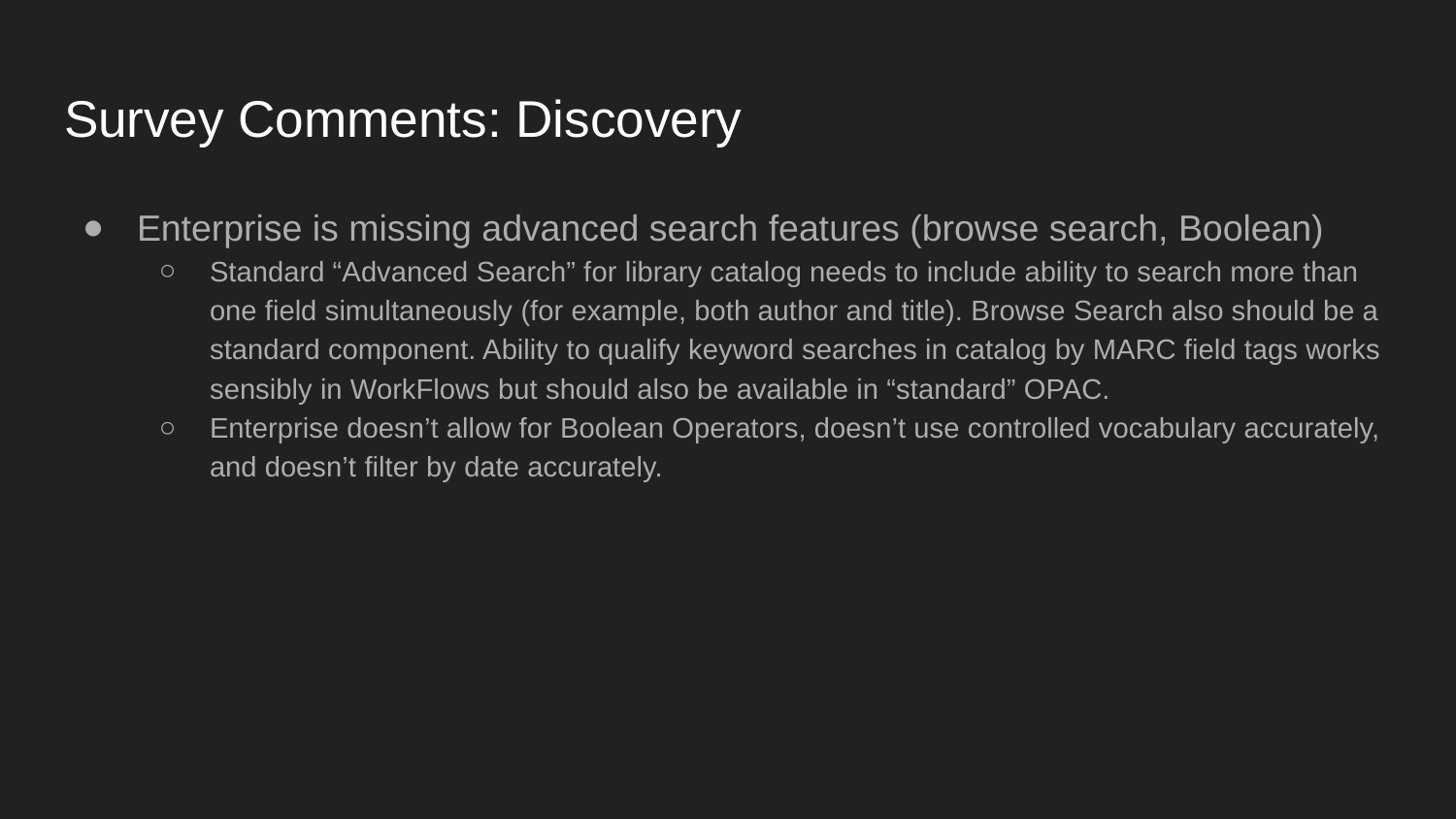

# Survey Comments: Discovery
Enterprise is missing advanced search features (browse search, Boolean)
Standard “Advanced Search” for library catalog needs to include ability to search more than one field simultaneously (for example, both author and title). Browse Search also should be a standard component. Ability to qualify keyword searches in catalog by MARC field tags works sensibly in WorkFlows but should also be available in “standard” OPAC.
Enterprise doesn’t allow for Boolean Operators, doesn’t use controlled vocabulary accurately, and doesn’t filter by date accurately.